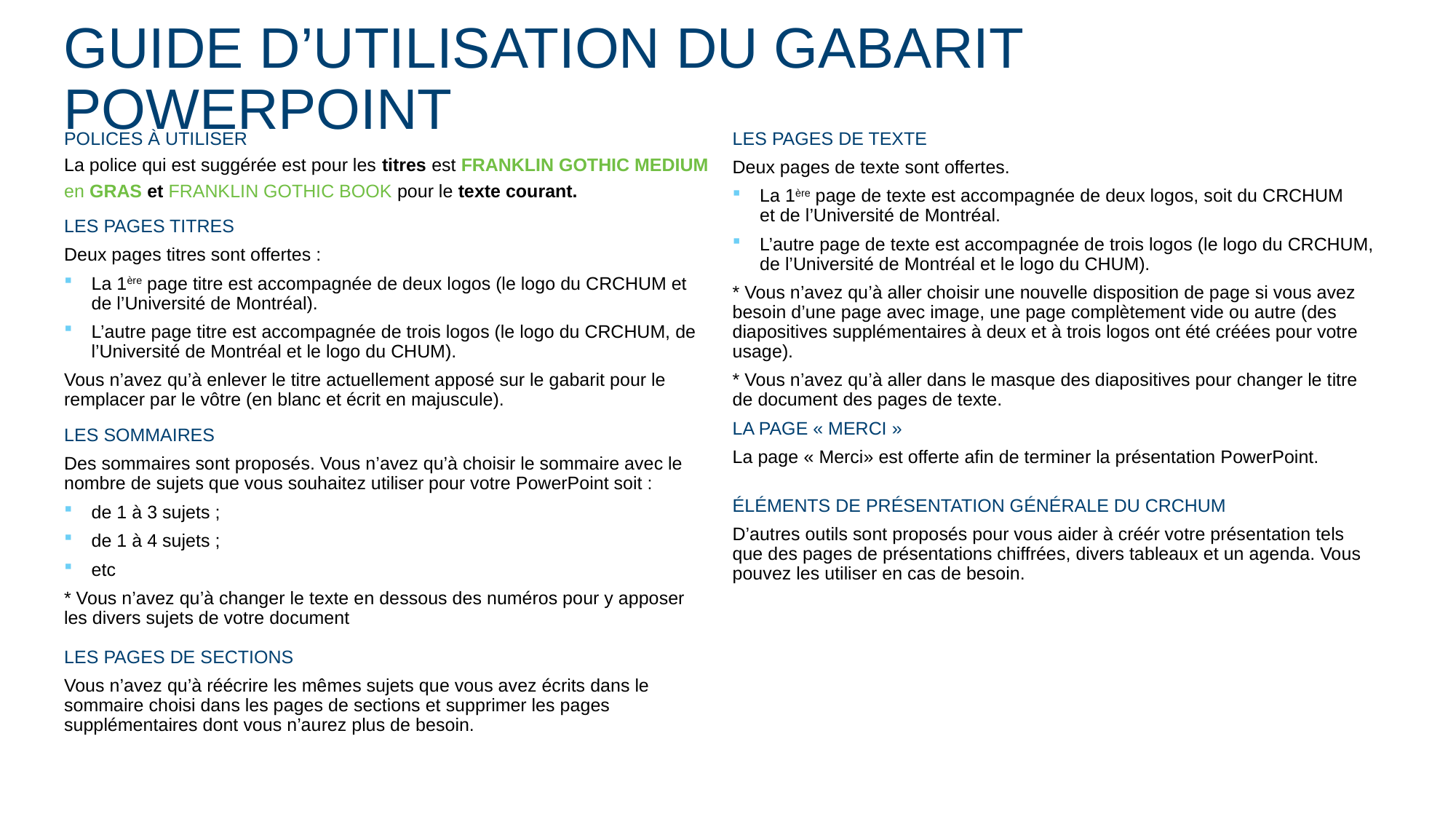

GUIDE D’UTILISATION DU GABARIT POWERPOINT
POLICES À UTILISER
La police qui est suggérée est pour les titres est FRANKLIN GOTHIC MEDIUM en GRAS et FRANKLIN GOTHIC BOOK pour le texte courant.
LES PAGES TITRES
Deux pages titres sont offertes :
La 1ère page titre est accompagnée de deux logos (le logo du CRCHUM et de l’Université de Montréal).
L’autre page titre est accompagnée de trois logos (le logo du CRCHUM, de l’Université de Montréal et le logo du CHUM).
Vous n’avez qu’à enlever le titre actuellement apposé sur le gabarit pour le remplacer par le vôtre (en blanc et écrit en majuscule).
LES SOMMAIRES
Des sommaires sont proposés. Vous n’avez qu’à choisir le sommaire avec le nombre de sujets que vous souhaitez utiliser pour votre PowerPoint soit :
de 1 à 3 sujets ;
de 1 à 4 sujets ;
etc
* Vous n’avez qu’à changer le texte en dessous des numéros pour y apposer les divers sujets de votre document
LES PAGES DE SECTIONS
Vous n’avez qu’à réécrire les mêmes sujets que vous avez écrits dans le sommaire choisi dans les pages de sections et supprimer les pages supplémentaires dont vous n’aurez plus de besoin.
LES PAGES DE TEXTE
Deux pages de texte sont offertes.
La 1ère page de texte est accompagnée de deux logos, soit du CRCHUM
et de l’Université de Montréal.
L’autre page de texte est accompagnée de trois logos (le logo du CRCHUM,
de l’Université de Montréal et le logo du CHUM).
* Vous n’avez qu’à aller choisir une nouvelle disposition de page si vous avez besoin d’une page avec image, une page complètement vide ou autre (des diapositives supplémentaires à deux et à trois logos ont été créées pour votre usage).
* Vous n’avez qu’à aller dans le masque des diapositives pour changer le titre
de document des pages de texte.
LA PAGE « MERCI »
La page « Merci» est offerte afin de terminer la présentation PowerPoint.
ÉLÉMENTS DE PRÉSENTATION GÉNÉRALE DU CRCHUM
D’autres outils sont proposés pour vous aider à créér votre présentation tels que des pages de présentations chiffrées, divers tableaux et un agenda. Vous pouvez les utiliser en cas de besoin.